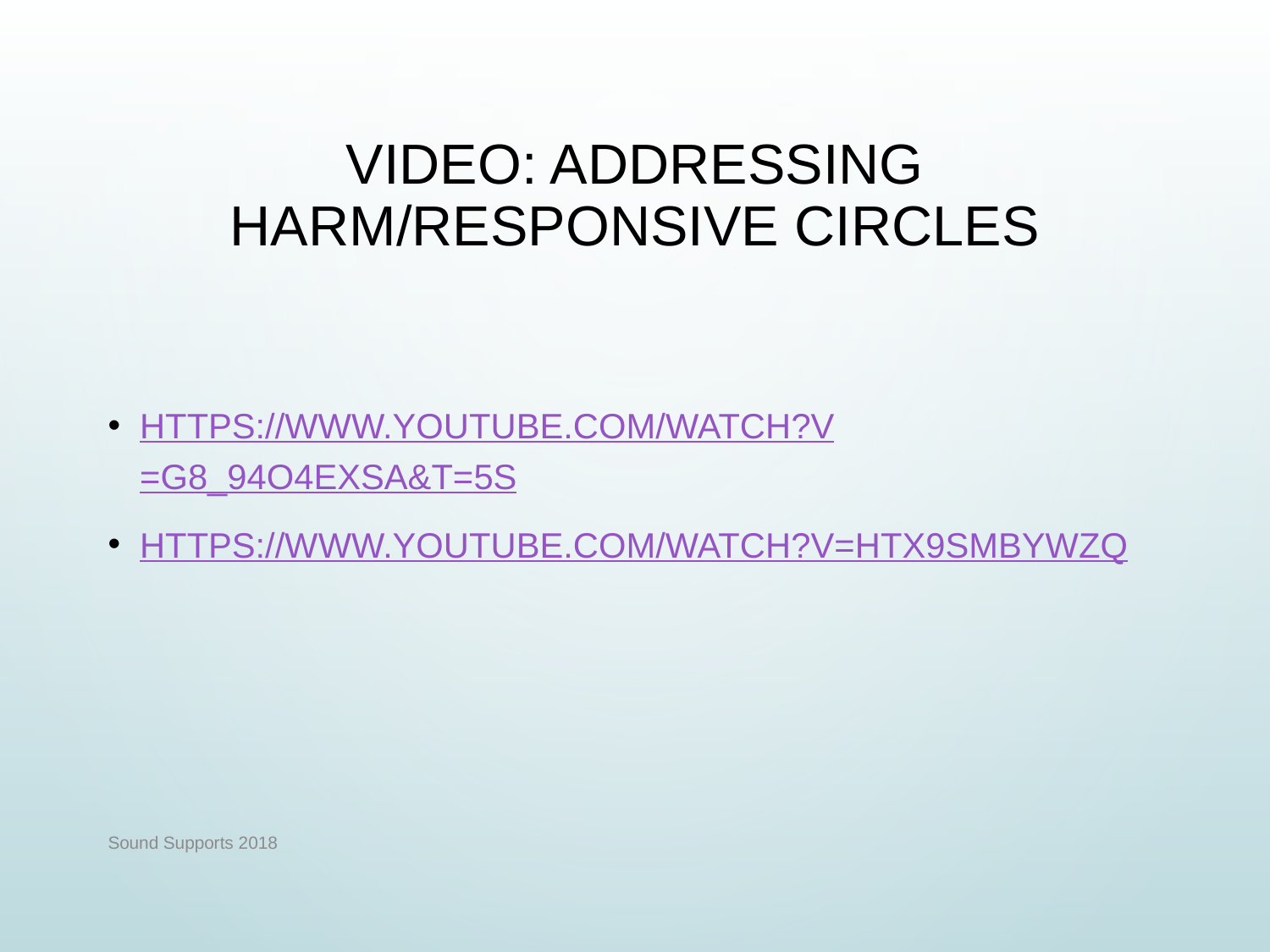

# VIDEO: Addressing Harm/Responsive Circles

https://www.youtube.com/watch?v=g8_94O4ExSA&t=5s
https://www.youtube.com/watch?v=Htx9SmBYWZQ

Sound Supports 2018